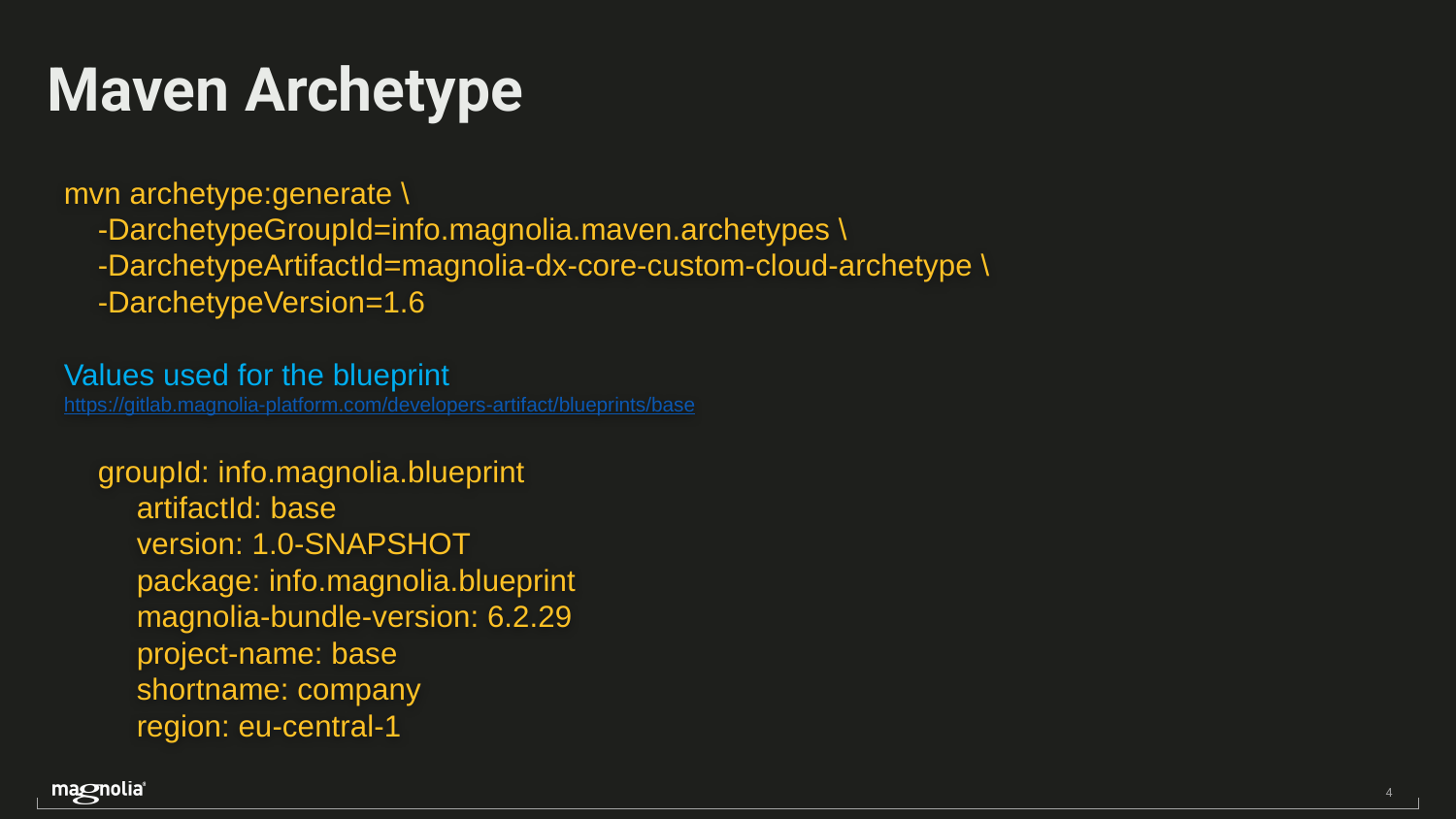

Maven Archetype
mvn archetype:generate \
    -DarchetypeGroupId=info.magnolia.maven.archetypes \
    -DarchetypeArtifactId=magnolia-dx-core-custom-cloud-archetype \
    -DarchetypeVersion=1.6

Values used for the blueprint
https://gitlab.magnolia-platform.com/developers-artifact/blueprints/base

    groupId: info.magnolia.blueprint
artifactId: base
version: 1.0-SNAPSHOT
package: info.magnolia.blueprint
magnolia-bundle-version: 6.2.29
project-name: base
shortname: company
region: eu-central-1
4